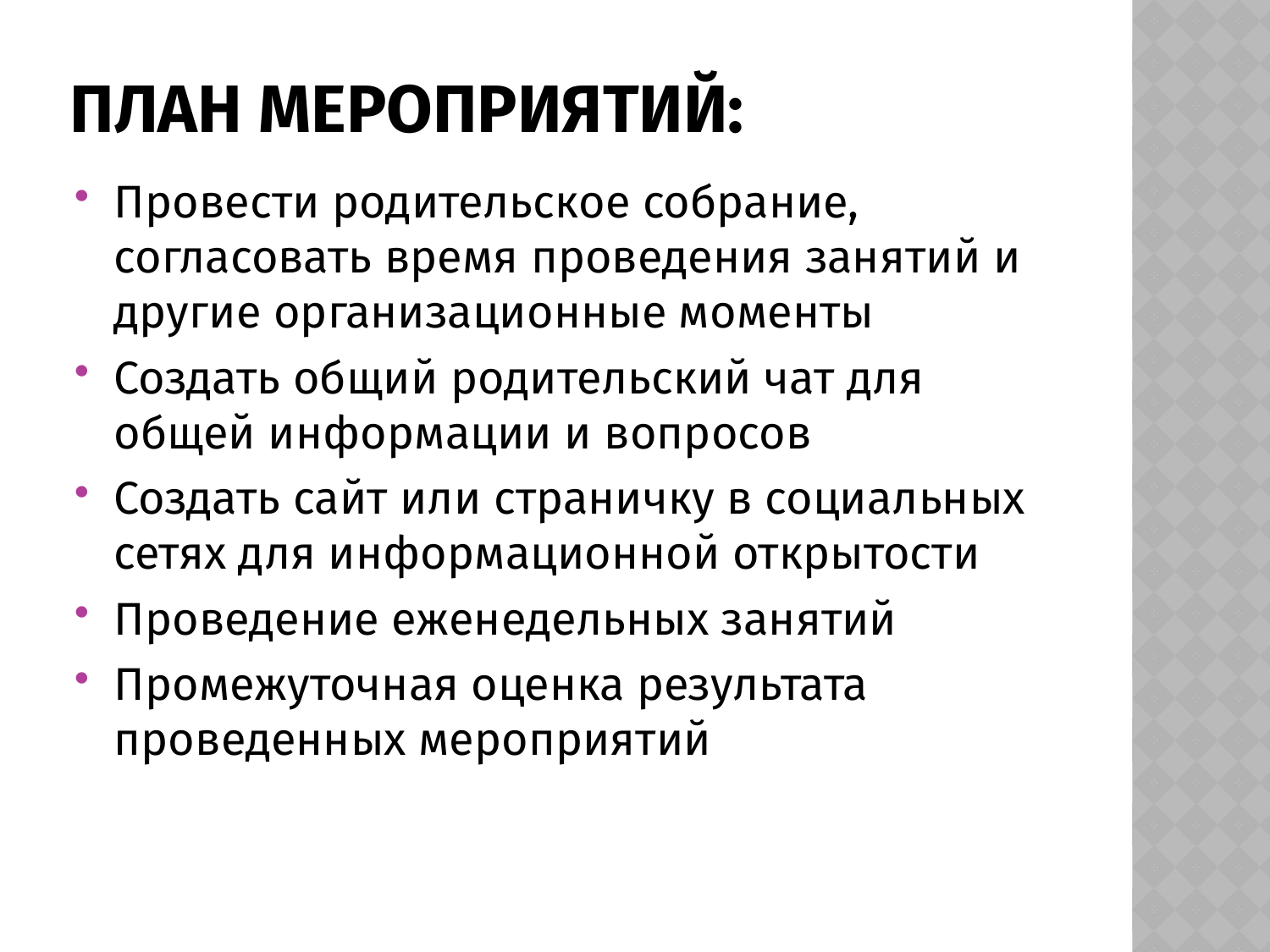

# План мероприятий:
Провести родительское собрание, согласовать время проведения занятий и другие организационные моменты
Создать общий родительский чат для общей информации и вопросов
Создать сайт или страничку в социальных сетях для информационной открытости
Проведение еженедельных занятий
Промежуточная оценка результата проведенных мероприятий